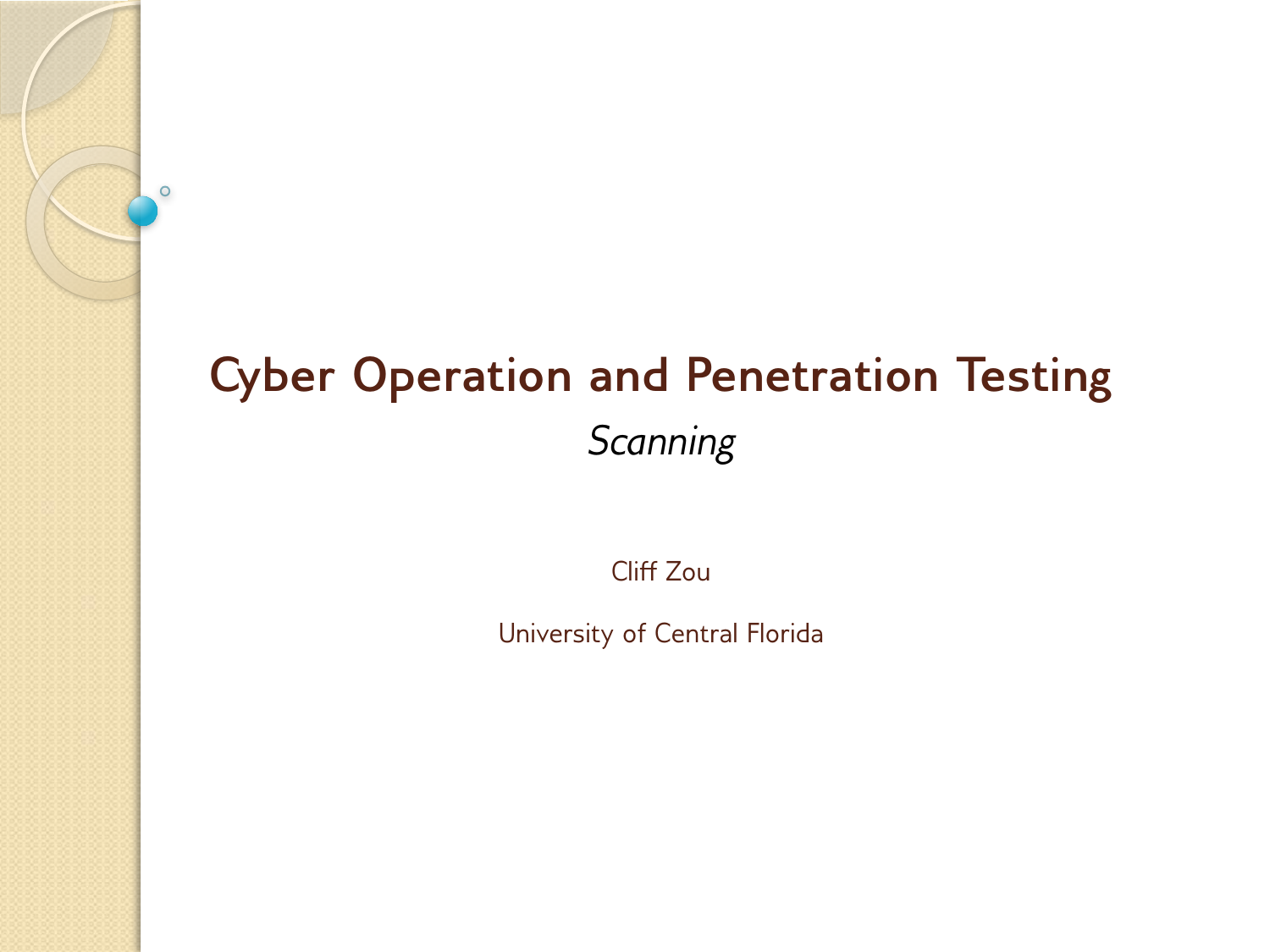

Cyber Operation and Penetration Testing
Scanning
Cliff Zou
University of Central Florida